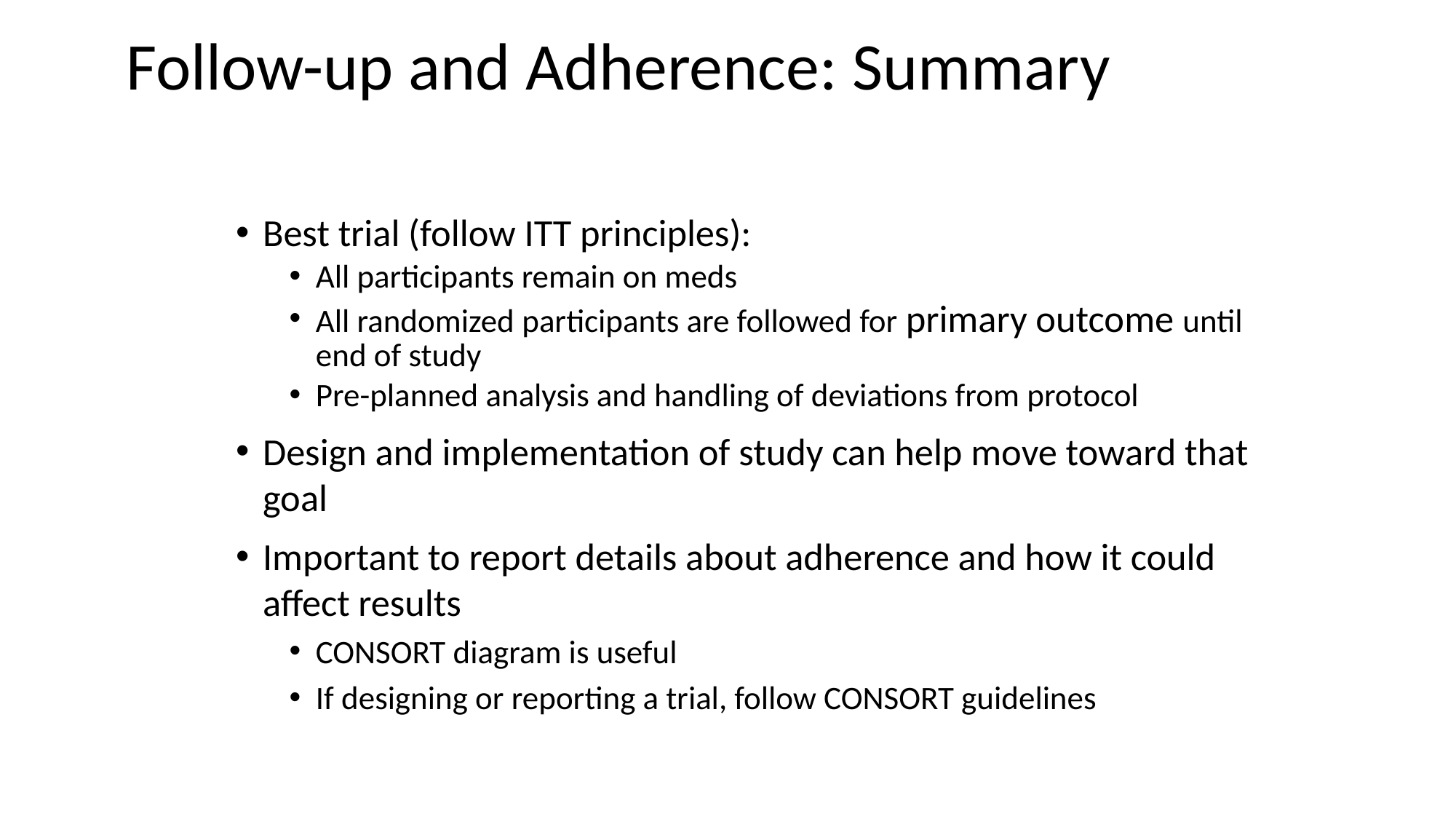

# Follow-up and Adherence: Summary

Best trial (follow ITT principles):
All participants remain on meds
All randomized participants are followed for primary outcome until end of study
Pre-planned analysis and handling of deviations from protocol
Design and implementation of study can help move toward that goal
Important to report details about adherence and how it could affect results
CONSORT diagram is useful
If designing or reporting a trial, follow CONSORT guidelines